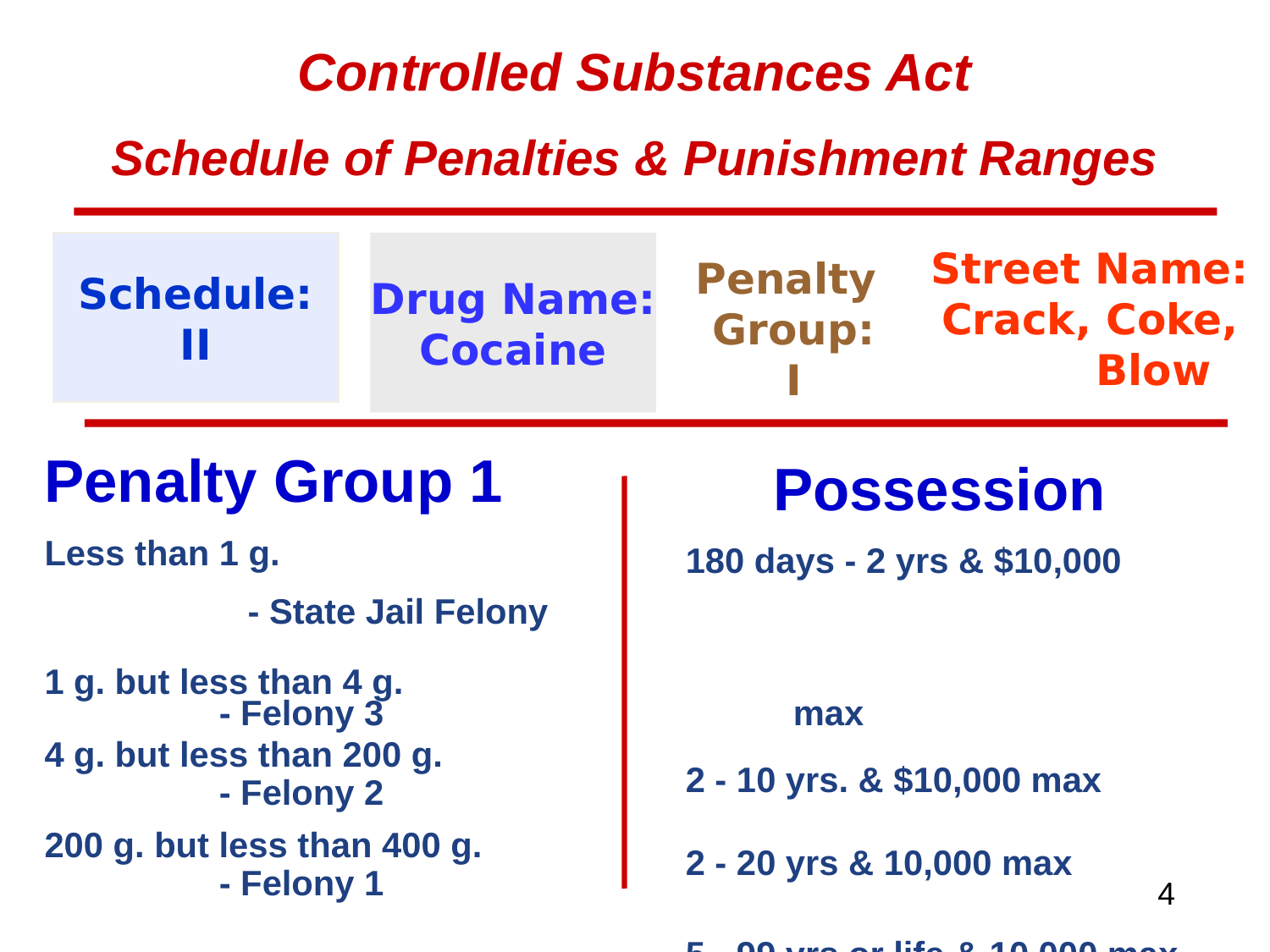

Controlled Substances Act
Schedule of Penalties & Punishment Ranges

Schedule:
II
Drug Name:
Cocaine
Street Name:
Crack, Coke,
	Blow
Penalty
Group:
I

Possession
  180 days - 2 yrs & $10,000                                                                                                                           	max
  2 - 10 yrs. & $10,000 max
  2 - 20 yrs & 10,000 max
  5 - 99 yrs or life & 10,000 max

Penalty Group 1
Less than 1 g.
	                - State Jail Felony
1 g. but less than 4 g.
		- Felony 3
4 g. but less than 200 g.
		- Felony 2
200 g. but less than 400 g.
		- Felony 1

4